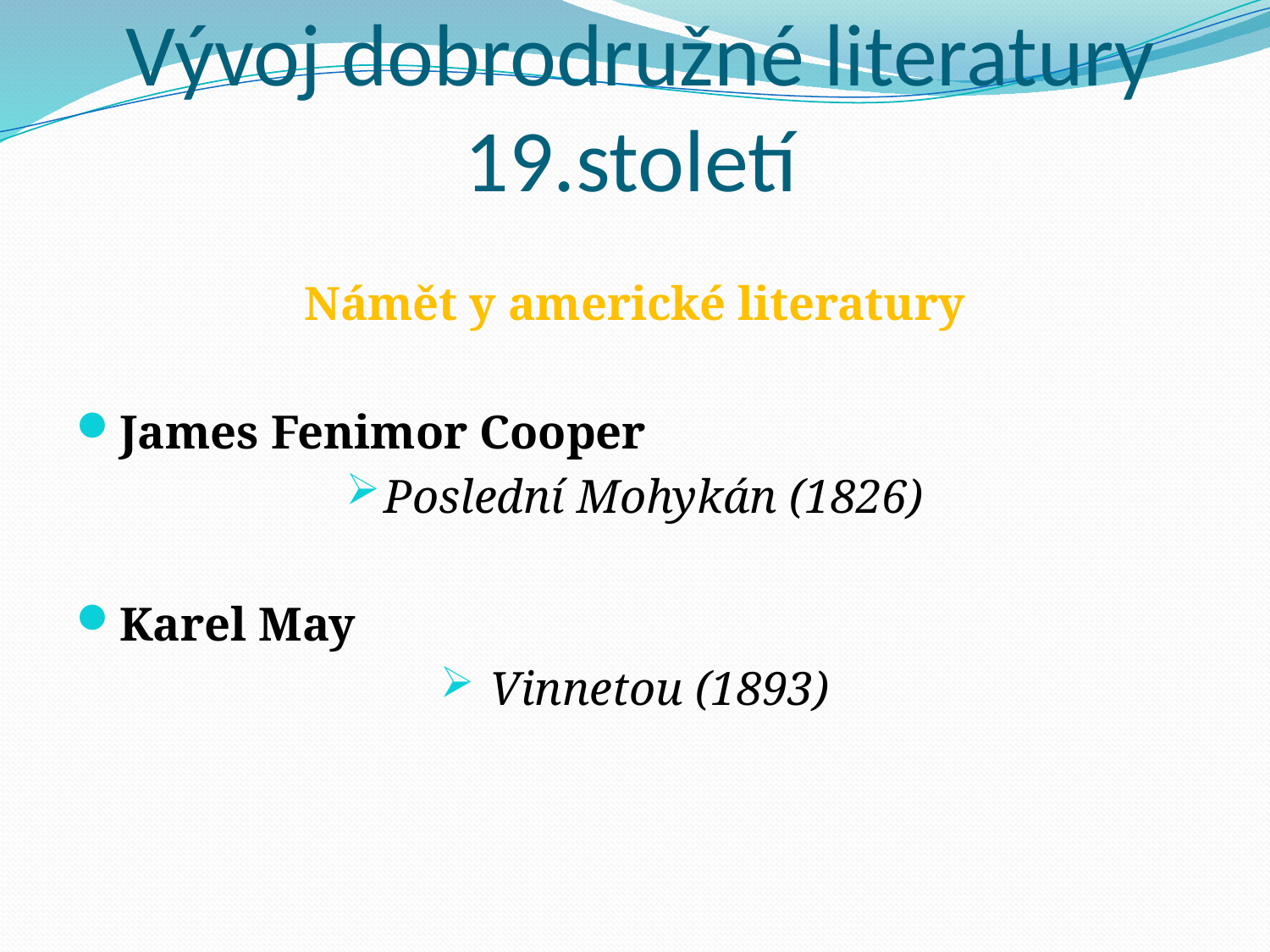

# Vývoj dobrodružné literatury 19.století
Námět y americké literatury

James Fenimor Cooper
Poslední Mohykán (1826)

Karel May
 Vinnetou (1893)